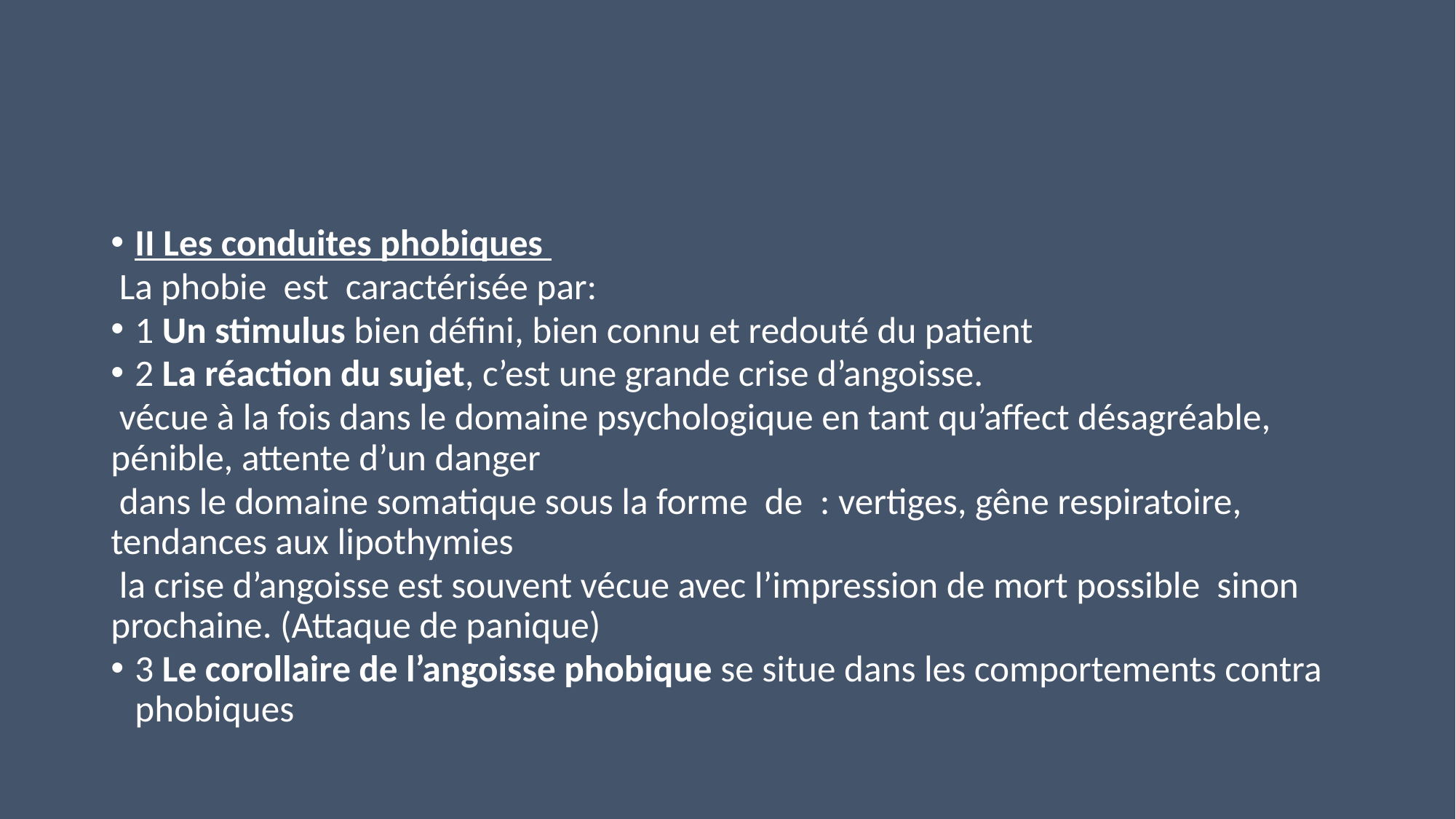

II Les conduites phobiques
 La phobie  est  caractérisée par:
1 Un stimulus bien défini, bien connu et redouté du patient
2 La réaction du sujet, c’est une grande crise d’angoisse.
 vécue à la fois dans le domaine psychologique en tant qu’affect désagréable, pénible, attente d’un danger
 dans le domaine somatique sous la forme  de  : vertiges, gêne respiratoire, tendances aux lipothymies
 la crise d’angoisse est souvent vécue avec l’impression de mort possible  sinon prochaine. (Attaque de panique)
3 Le corollaire de l’angoisse phobique se situe dans les comportements contra phobiques